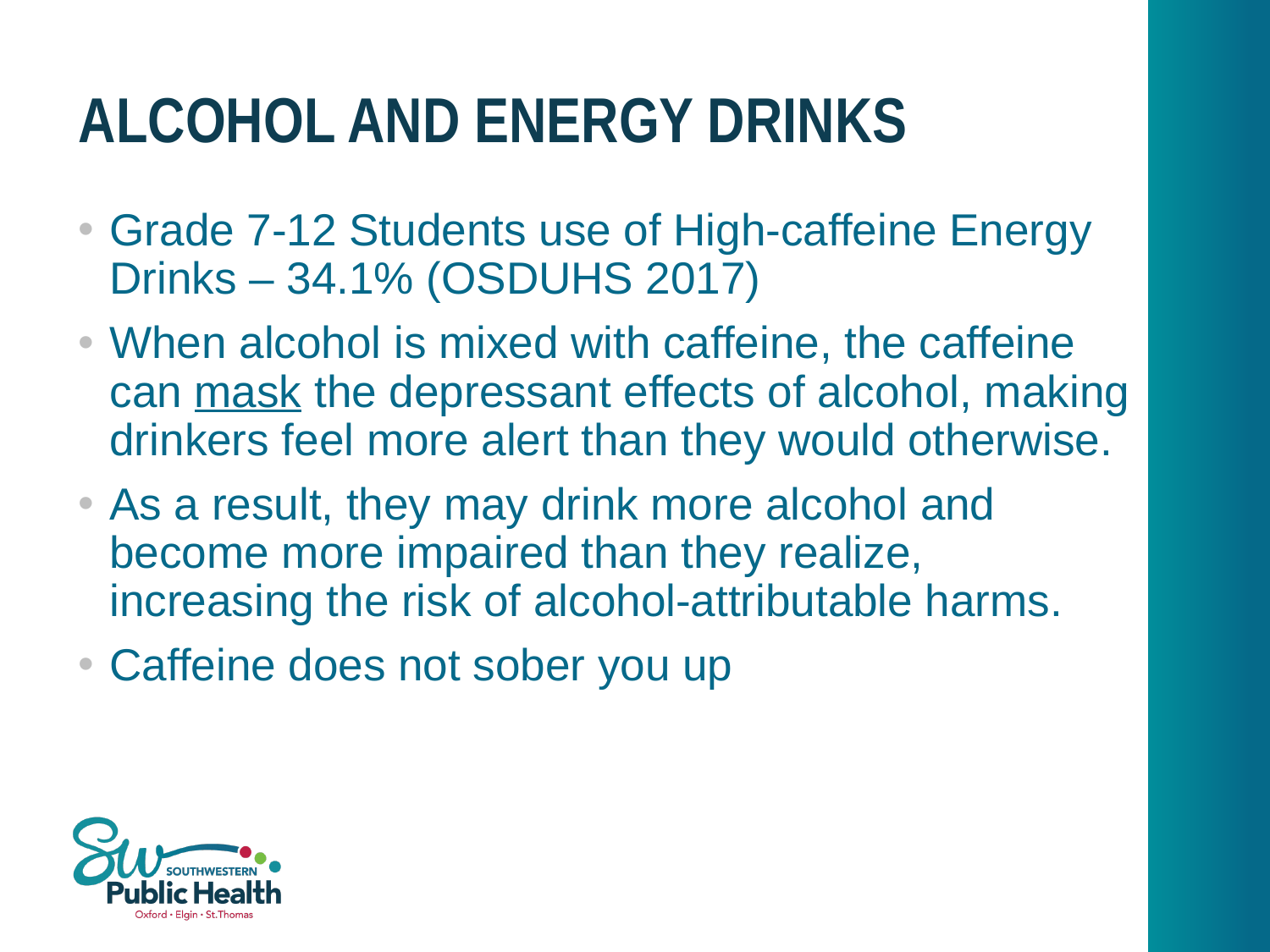

# Alcohol and Energy Drinks
Grade 7-12 Students use of High-caffeine Energy Drinks – 34.1% (OSDUHS 2017)
When alcohol is mixed with caffeine, the caffeine can mask the depressant effects of alcohol, making drinkers feel more alert than they would otherwise.
As a result, they may drink more alcohol and become more impaired than they realize, increasing the risk of alcohol-attributable harms.
Caffeine does not sober you up